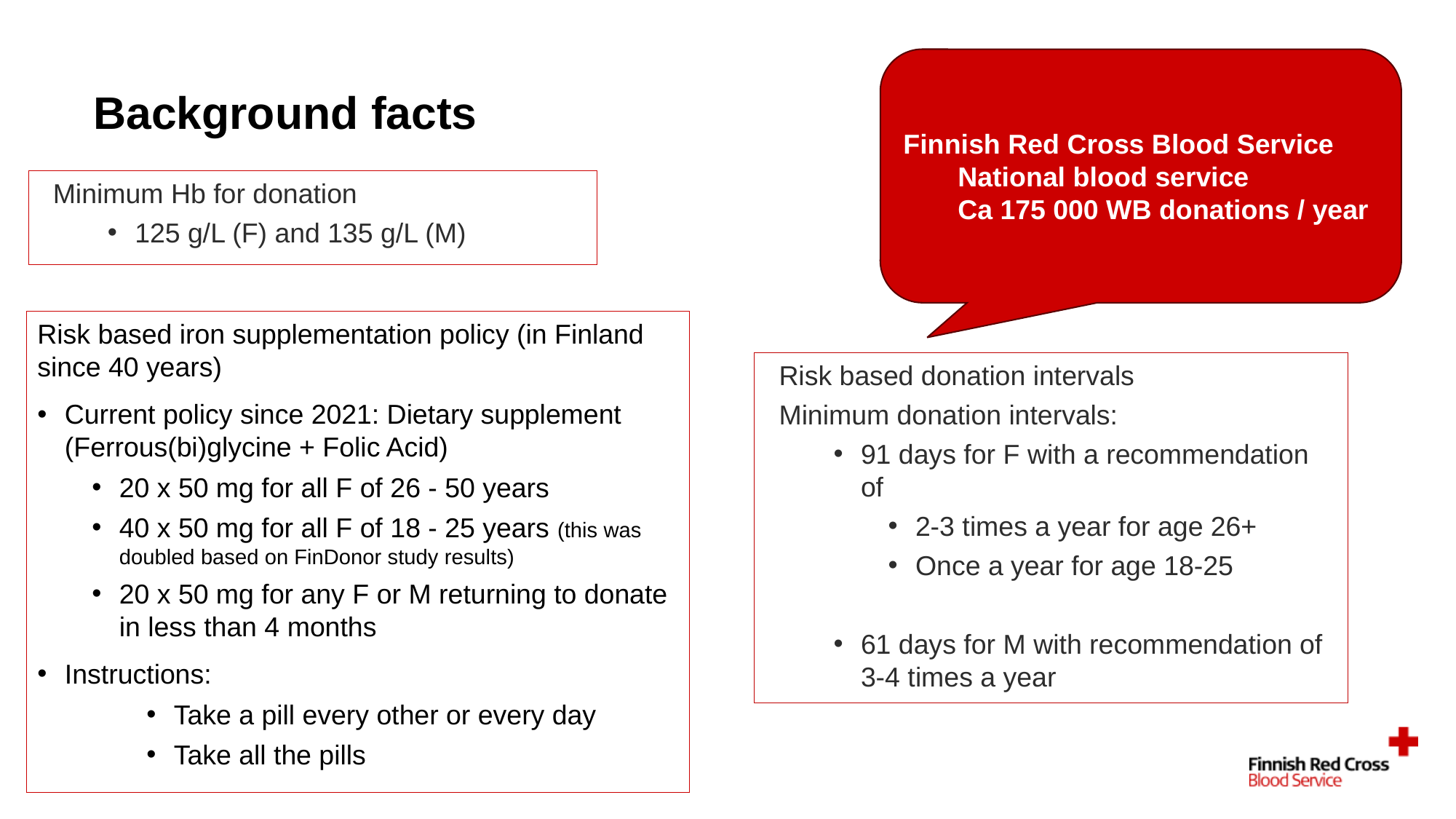

Finnish Red Cross Blood Service
National blood service
Ca 175 000 WB donations / year
# Background facts
Minimum Hb for donation
125 g/L (F) and 135 g/L (M)

Risk based iron supplementation policy (in Finland since 40 years)
Current policy since 2021: Dietary supplement (Ferrous(bi)glycine + Folic Acid)
20 x 50 mg for all F of 26 - 50 years
40 x 50 mg for all F of 18 - 25 years (this was doubled based on FinDonor study results)
20 x 50 mg for any F or M returning to donate in less than 4 months
Instructions:
Take a pill every other or every day
Take all the pills
Risk based donation intervals
Minimum donation intervals:
91 days for F with a recommendation of
2-3 times a year for age 26+
Once a year for age 18-25

61 days for M with recommendation of 3-4 times a year